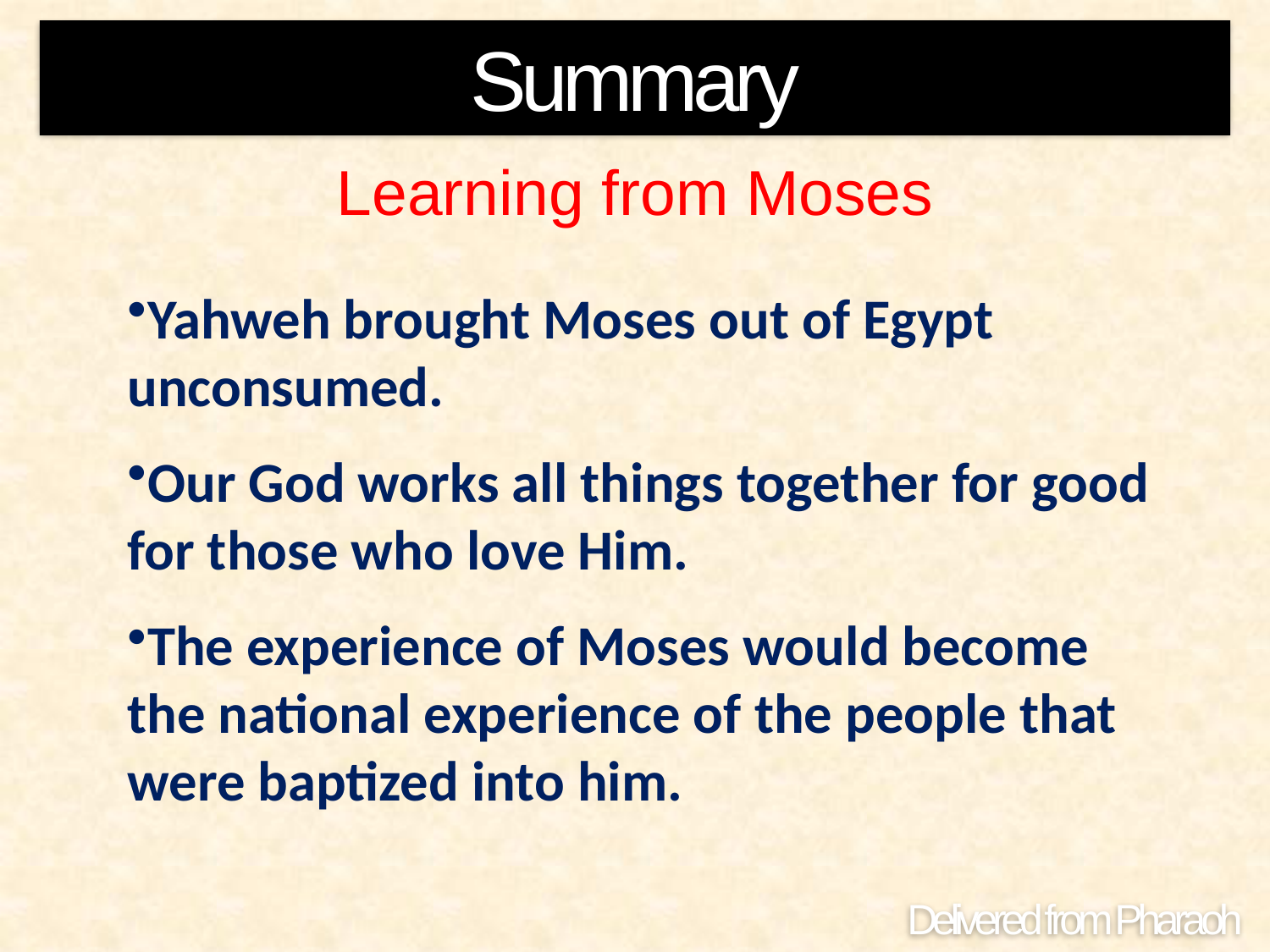

Summary
Learning from Moses
Yahweh brought Moses out of Egypt unconsumed.
Our God works all things together for good for those who love Him.
The experience of Moses would become the national experience of the people that were baptized into him.
Delivered from Pharaoh